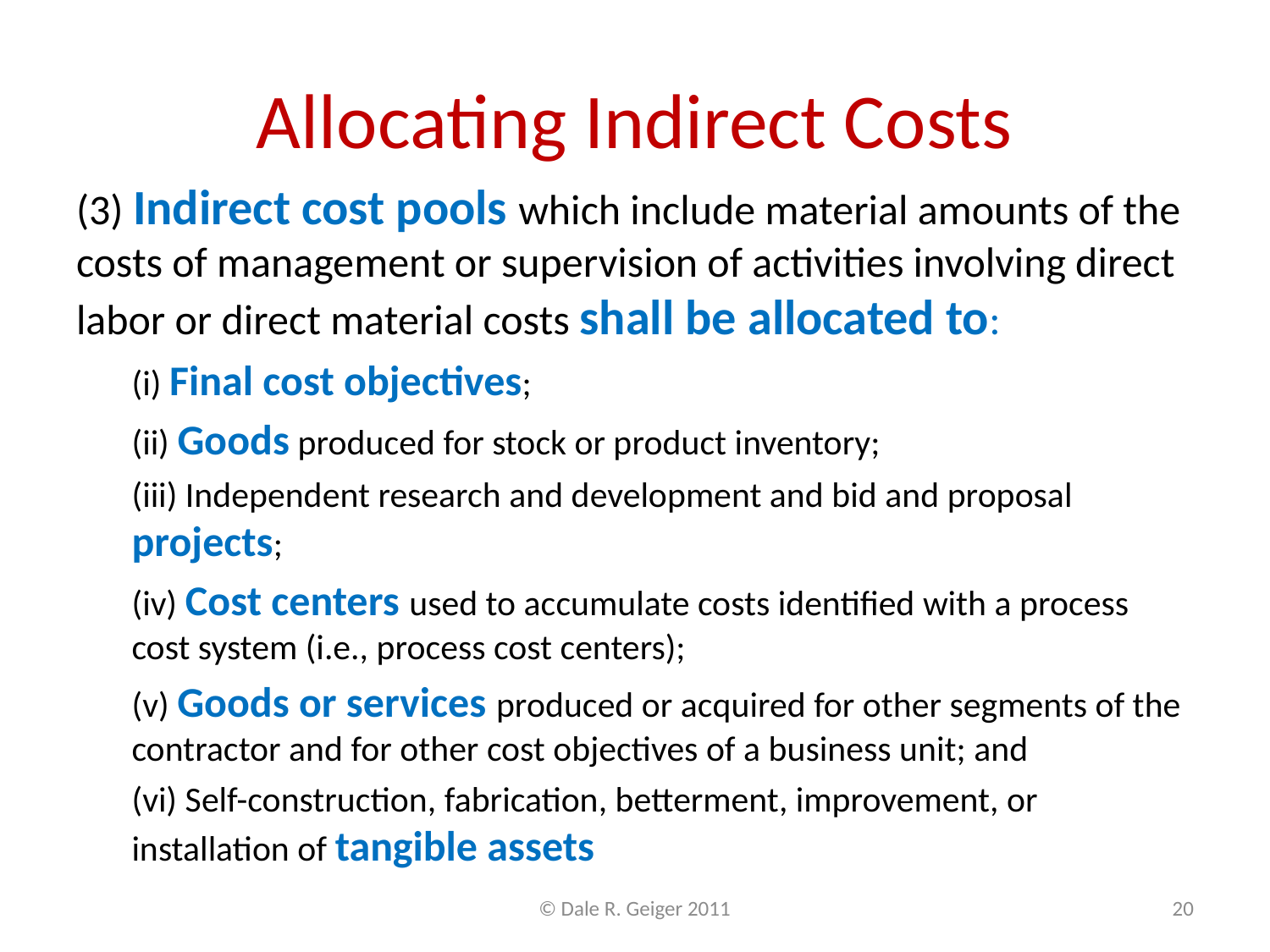

# Allocating Indirect Costs
(3) Indirect cost pools which include material amounts of the costs of management or supervision of activities involving direct labor or direct material costs shall be allocated to:
(i) Final cost objectives;
(ii) Goods produced for stock or product inventory;
(iii) Independent research and development and bid and proposal projects;
(iv) Cost centers used to accumulate costs identified with a process cost system (i.e., process cost centers);
(v) Goods or services produced or acquired for other segments of the contractor and for other cost objectives of a business unit; and
(vi) Self-construction, fabrication, betterment, improvement, or installation of tangible assets
© Dale R. Geiger 2011
20